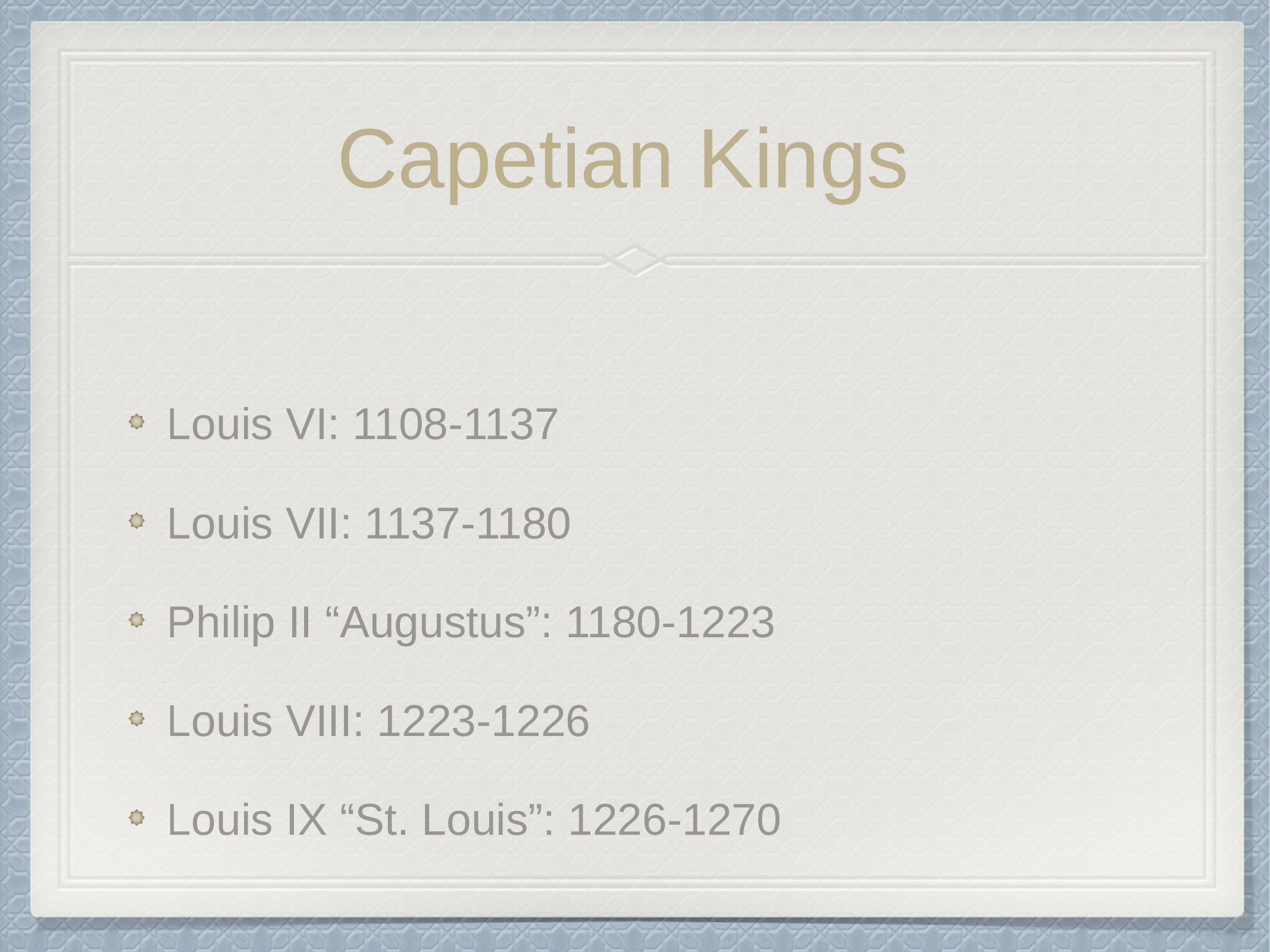

# Capetian Kings

Louis VI: 1108-1137
Louis VII: 1137-1180
Philip II “Augustus”: 1180-1223
Louis VIII: 1223-1226
Louis IX “St. Louis”: 1226-1270